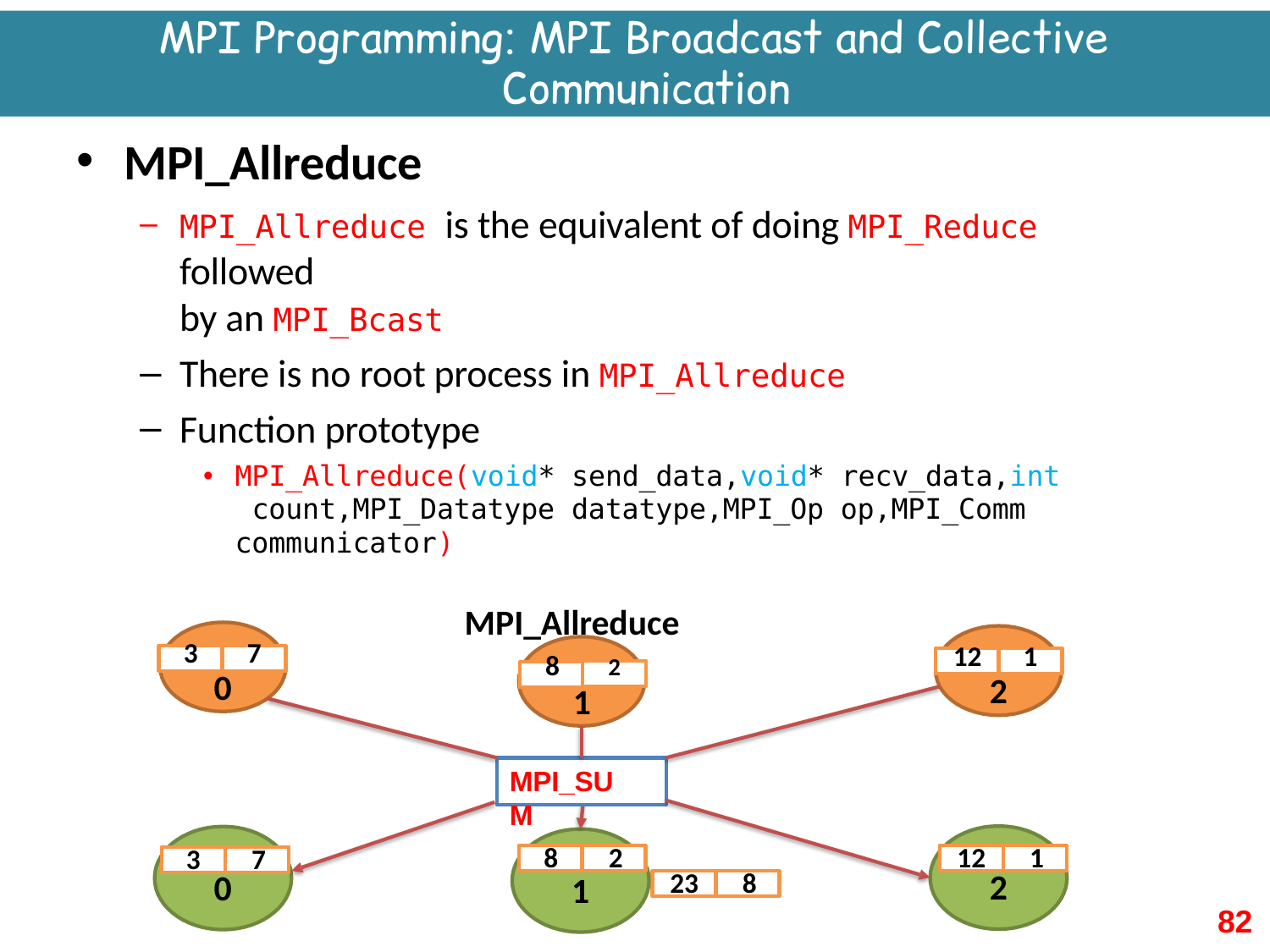

# MPI Programming: MPI Broadcast and Collective  Communication
MPI_Allreduce
MPI_Allreduce is the equivalent of doing MPI_Reduce followed
by an MPI_Bcast
There is no root process in MPI_Allreduce
Function prototype
MPI_Allreduce(void* send_data,void* recv_data,int  count,MPI_Datatype datatype,MPI_Op op,MPI_Comm  communicator)

MPI_Allreduce

3	7
0
12	1
2

8	2
1

MPI_SUM

8	2
12	1
3	7

2
23	8
0
1

82